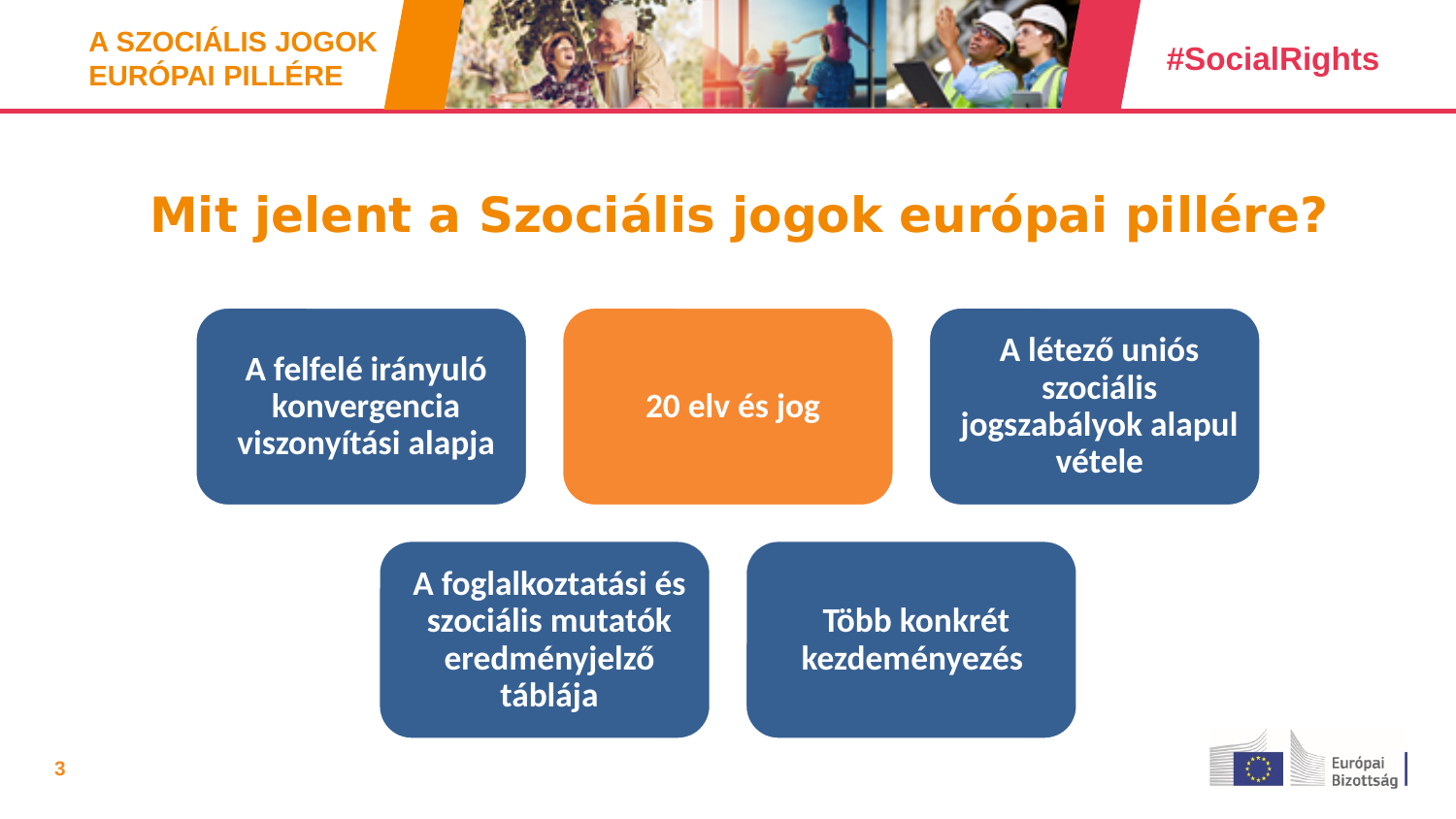

# Mit jelent a Szociális jogok európai pillére?
A felfelé irányuló konvergencia viszonyítási alapja
20 elv és jog
A létező uniós szociális jogszabályok alapul vétele
A foglalkoztatási és szociális mutatók eredményjelző táblája
Több konkrét kezdeményezés